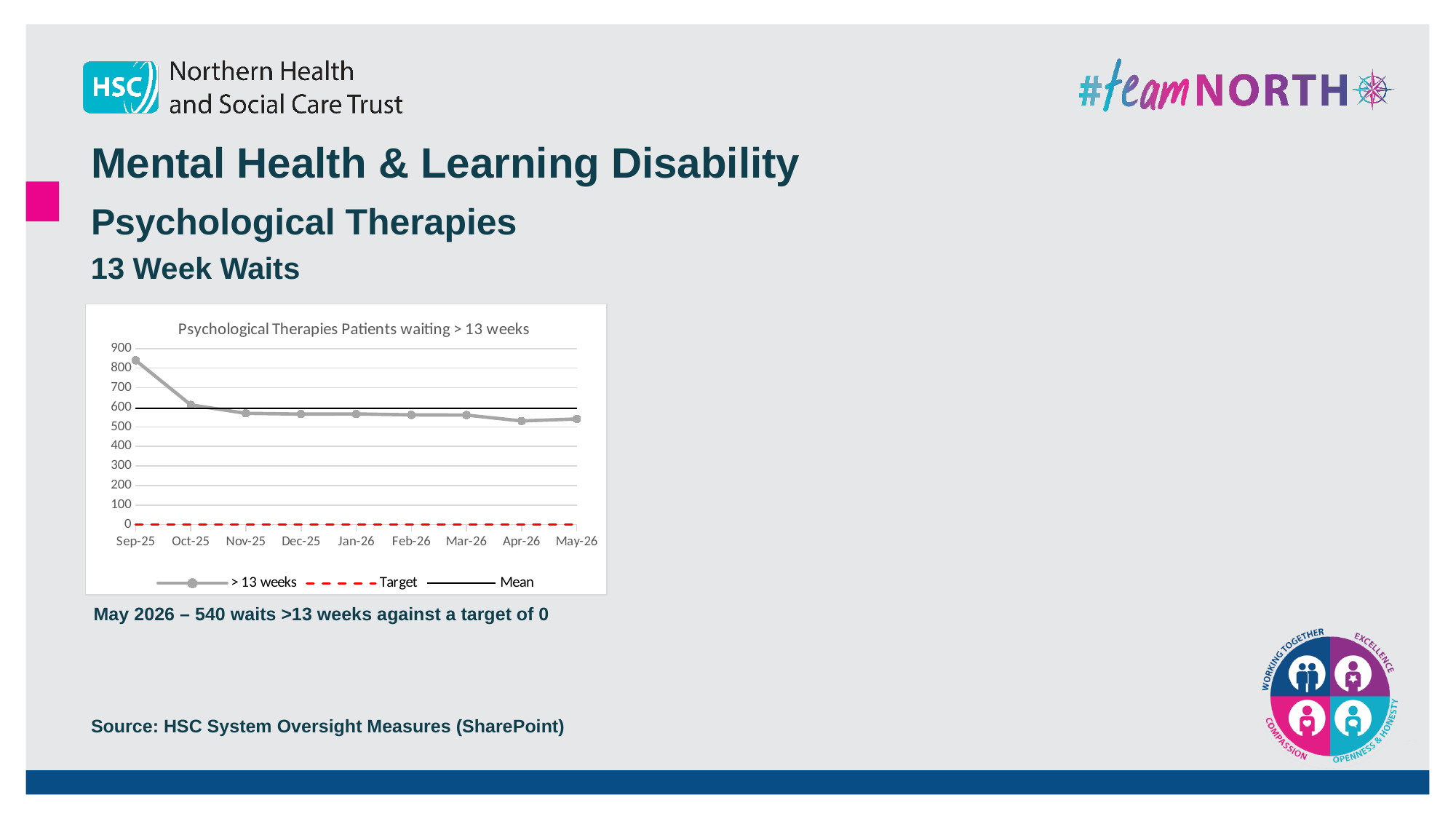

Mental Health & Learning Disability
Psychological Therapies
13 Week Waits

### Chart: Psychological Therapies Patients waiting > 13 weeks

| Category | > 13 weeks | Target | Mean |
|---|---|---|---|
| 45901 | 840.0 | 0.0 | 593.6666666666666 |
| 45931 | 612.0 | 0.0 | 593.6666666666666 |
| 45962 | 569.0 | 0.0 | 593.6666666666666 |
| 45992 | 565.0 | 0.0 | 593.6666666666666 |
| 46023 | 566.0 | 0.0 | 593.6666666666666 |
| 46054 | 561.0 | 0.0 | 593.6666666666666 |
| 46082 | 560.0 | 0.0 | 593.6666666666666 |
| 46113 | 530.0 | 0.0 | 593.6666666666666 |
| 46143 | 540.0 | 0.0 | 593.6666666666666 |
May 2026 – 540 waits >13 weeks against a target of 0
Source: HSC System Oversight Measures (SharePoint)